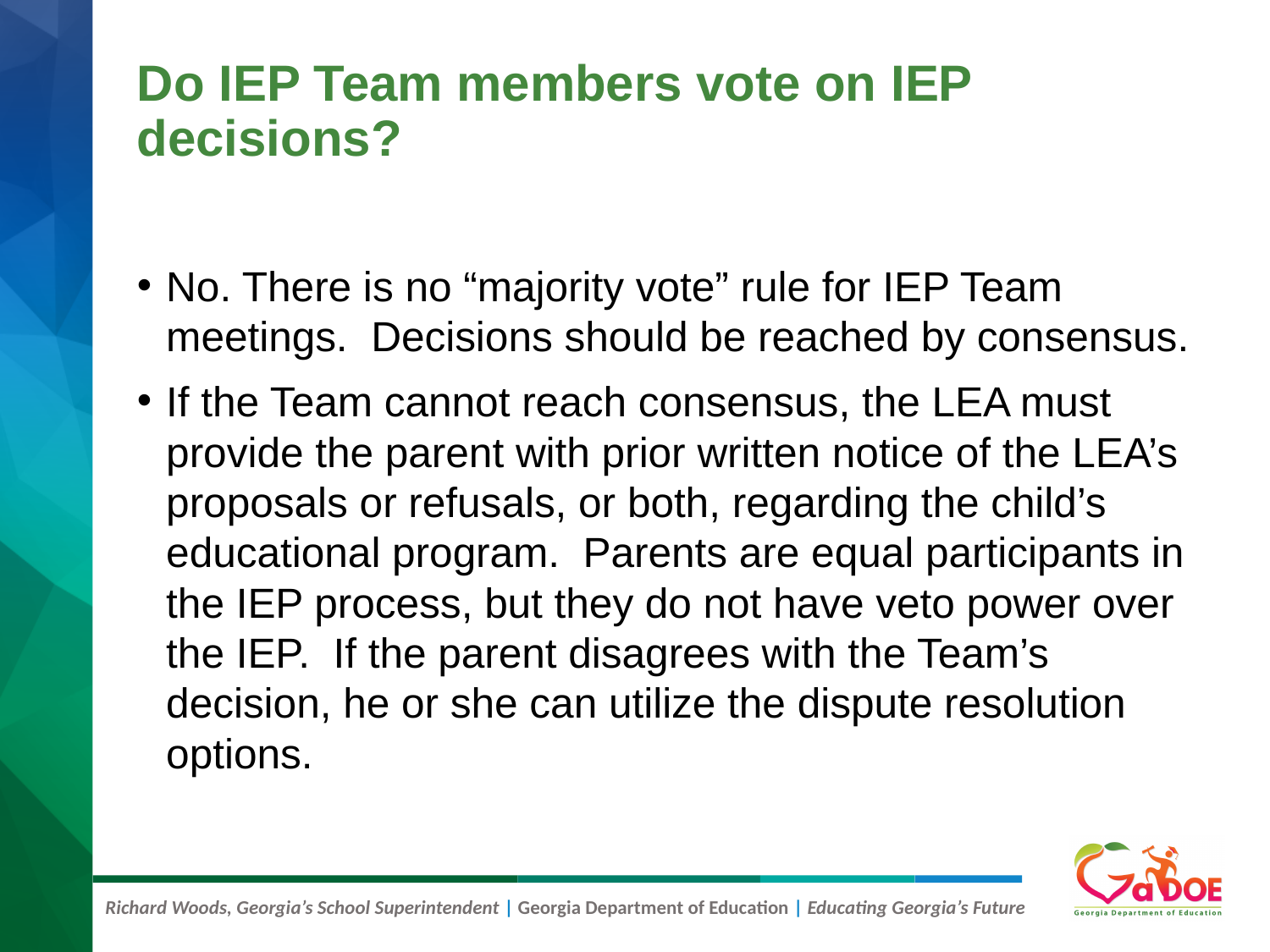

# Do IEP Team members vote on IEP decisions?
No. There is no “majority vote” rule for IEP Team meetings.  Decisions should be reached by consensus.
If the Team cannot reach consensus, the LEA must provide the parent with prior written notice of the LEA’s proposals or refusals, or both, regarding the child’s educational program.  Parents are equal participants in the IEP process, but they do not have veto power over the IEP.  If the parent disagrees with the Team’s decision, he or she can utilize the dispute resolution options.